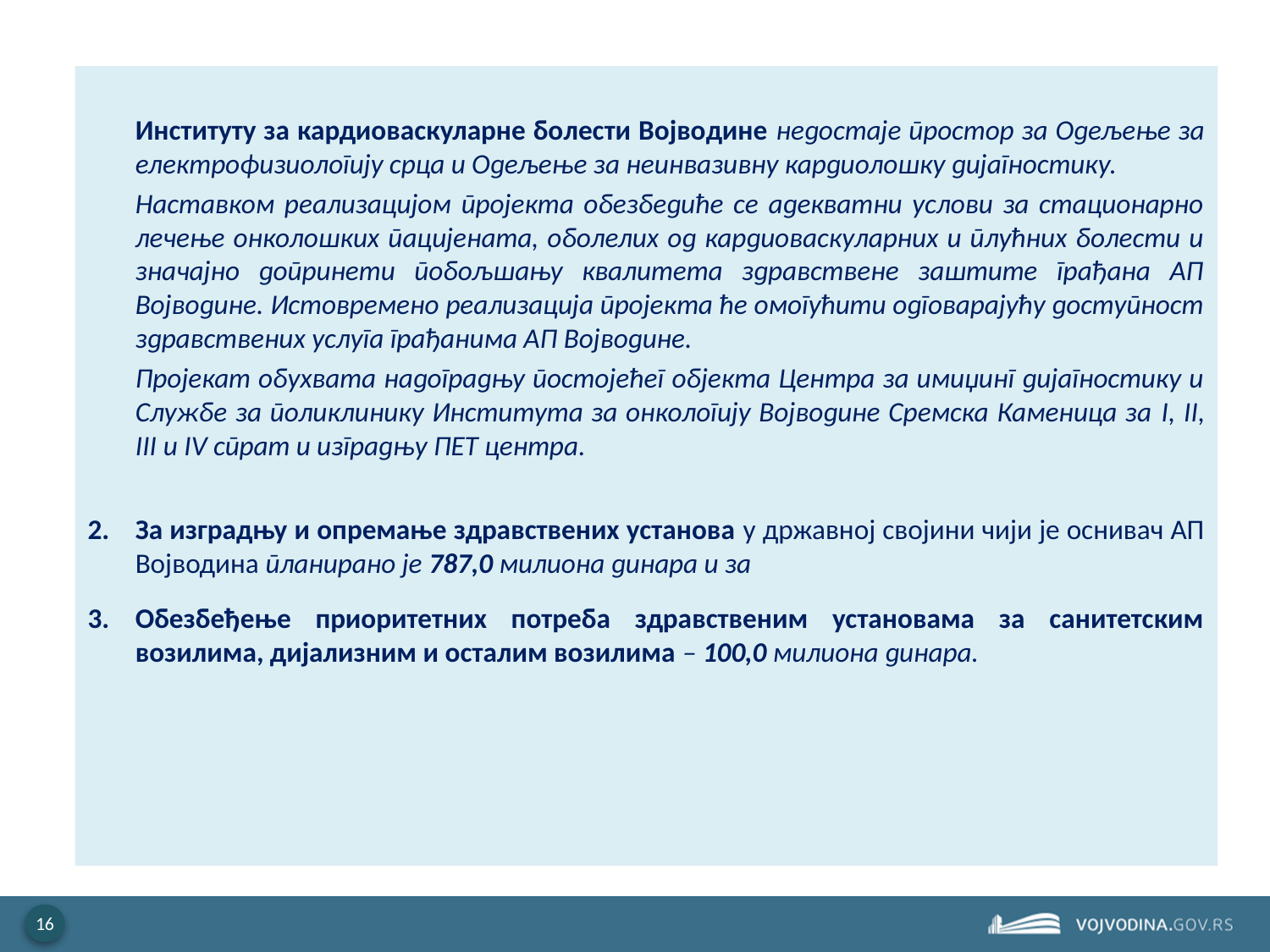

Институту за кардиоваскуларне болести Војводине недостаје простор за Одељење за електрофизиологију срца и Одељење за неинвазивну кардиолошку дијагностику.
Наставком реализацијом пројекта обезбедиће се адекватни услови за стационарно лечење онколошких пацијената, оболелих од кардиоваскуларних и плућних болести и значајно допринети побољшању квалитета здравствене заштите грађана АП Војводине. Истовремено реализација пројекта ће омогућити одговарајућу доступност здравствених услуга грађанима АП Војводине.
Пројекат обухвата надоградњу постојећег објекта Центра за имиџинг дијагностику и Службе за поликлинику Института за онкологију Војводине Сремска Каменица за I, II, III и IV спрат и изградњу ПЕТ центра.

За изградњу и опремање здравствених установа у државној својини чији је оснивач АП Војводина планирано је 787,0 милиона динара и за
Обезбеђење приоритетних потреба здравственим установама за санитетским возилима, дијализним и осталим возилима – 100,0 милиона динара.